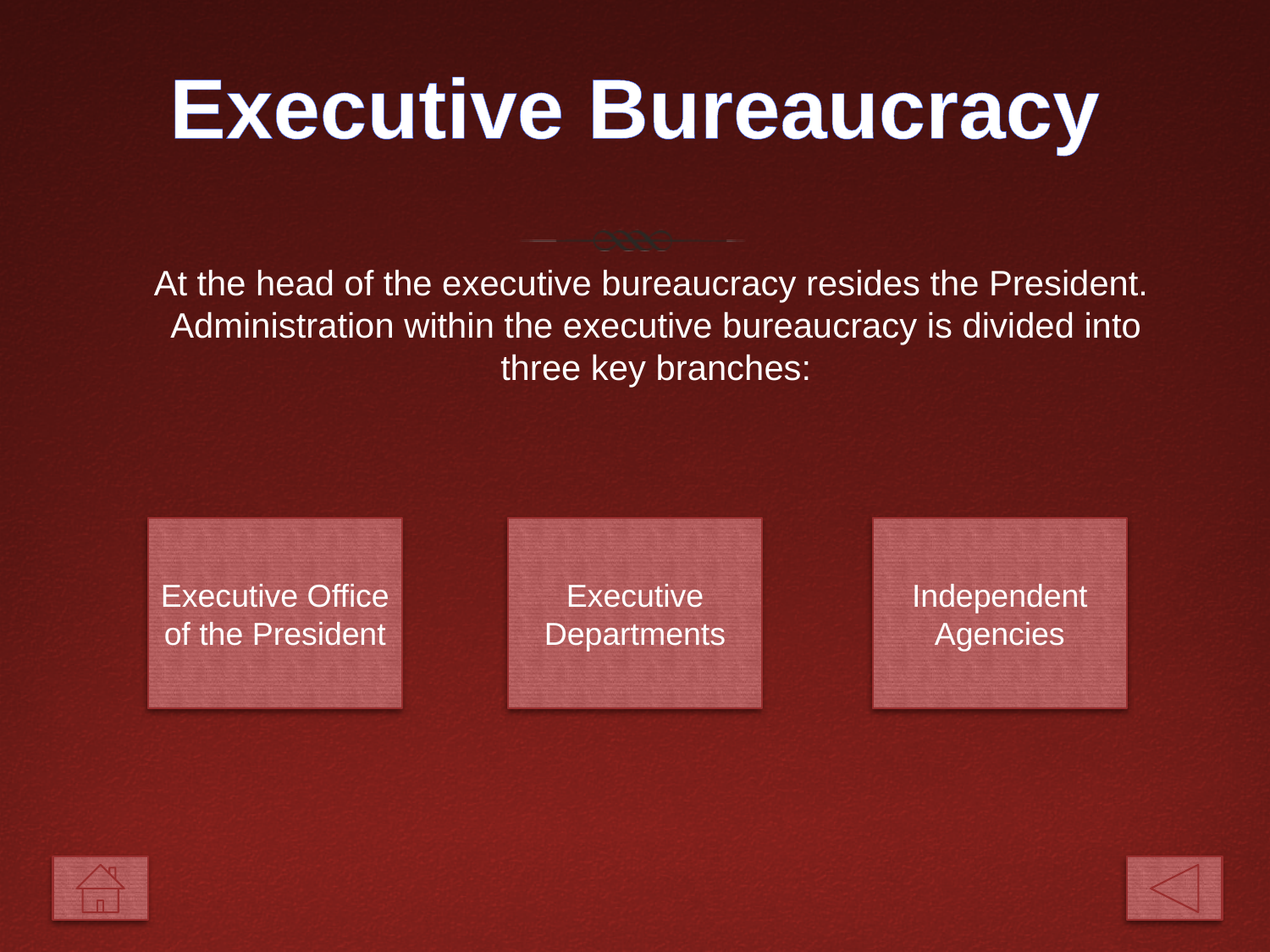

# Executive Bureaucracy
At the head of the executive bureaucracy resides the President.  Administration within the executive bureaucracy is divided into three key branches:
Executive Office of the President
Executive Departments
Independent Agencies